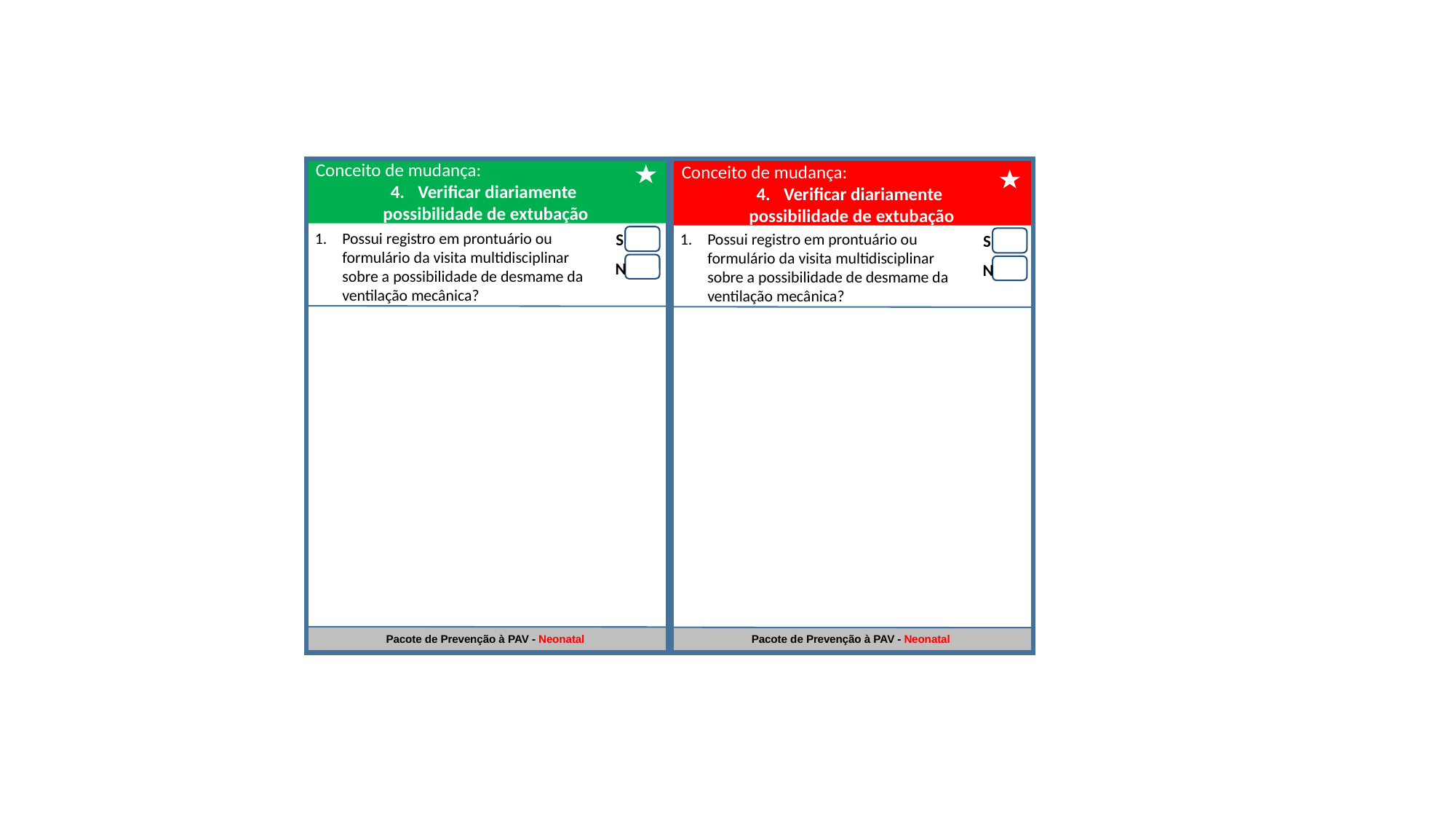

Conceito de mudança:
Verificar diariamente
possibilidade de extubação

Conceito de mudança:
Verificar diariamente
possibilidade de extubação
Possui registro em prontuário ou formulário da visita multidisciplinar sobre a possibilidade de desmame da ventilação mecânica?
Possui registro em prontuário ou formulário da visita multidisciplinar sobre a possibilidade de desmame da ventilação mecânica?

S

N

S

N
Pacote de Prevenção à PAV - Neonatal
Pacote de Prevenção à PAV - Neonatal